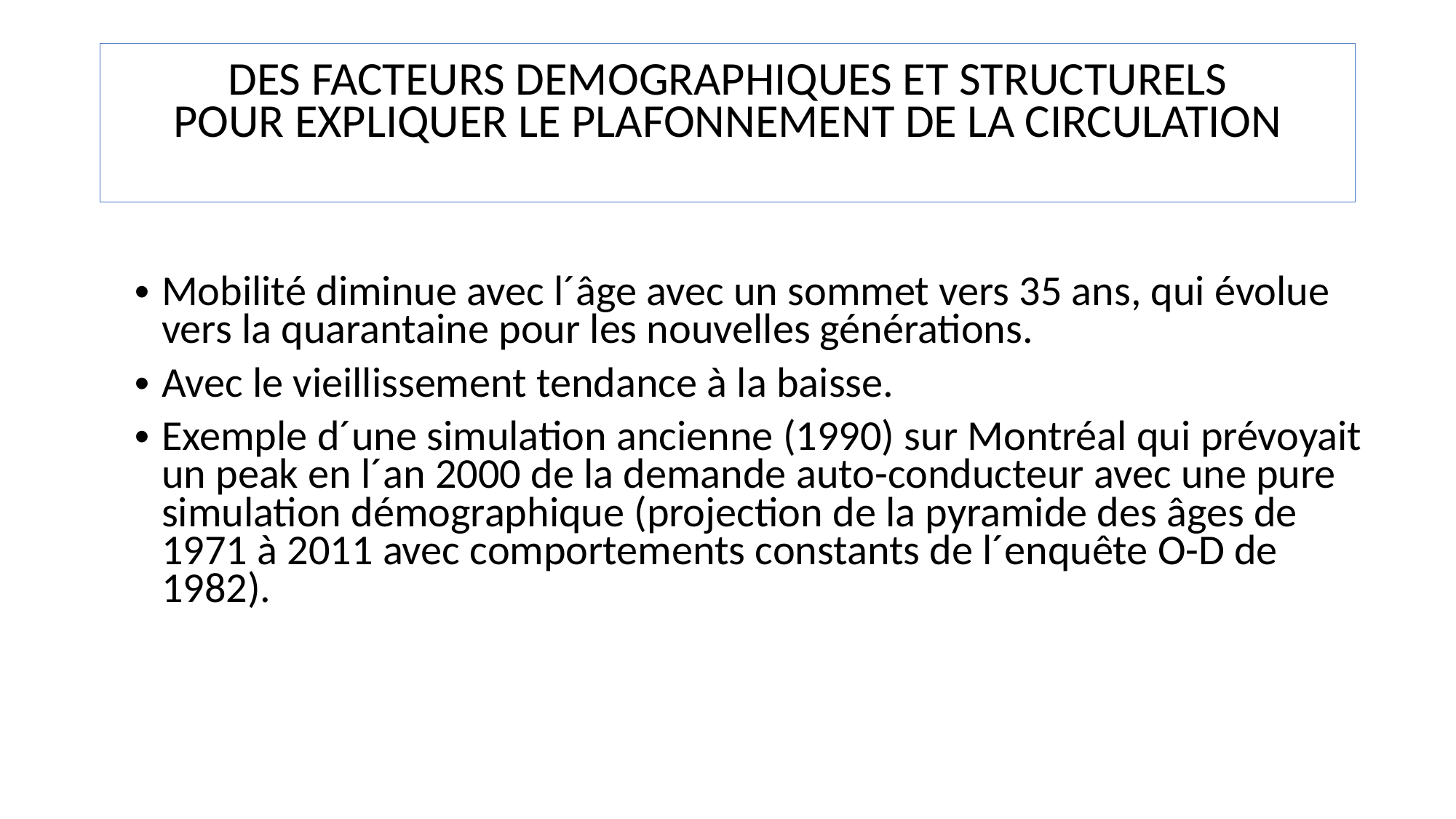

# DES FACTEURS DEMOGRAPHIQUES ET STRUCTURELS POUR EXPLIQUER LE PLAFONNEMENT DE LA CIRCULATION
Mobilité diminue avec l´âge avec un sommet vers 35 ans, qui évolue vers la quarantaine pour les nouvelles générations.
Avec le vieillissement tendance à la baisse.
Exemple d´une simulation ancienne (1990) sur Montréal qui prévoyait un peak en l´an 2000 de la demande auto-conducteur avec une pure simulation démographique (projection de la pyramide des âges de 1971 à 2011 avec comportements constants de l´enquête O-D de 1982).